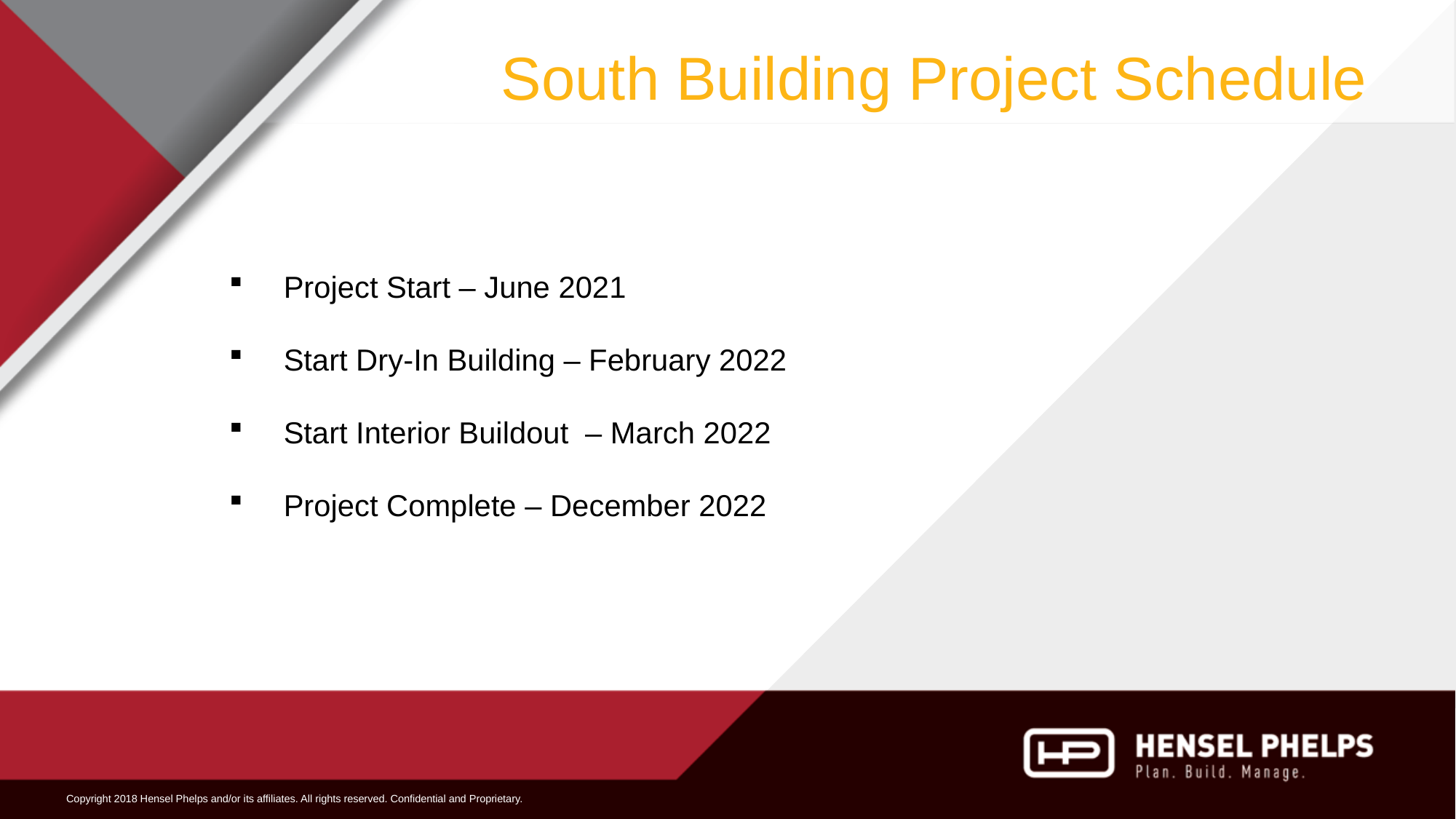

# South Building Project Schedule
Project Start – June 2021
Start Dry-In Building – February 2022
Start Interior Buildout  – March 2022
Project Complete – December 2022